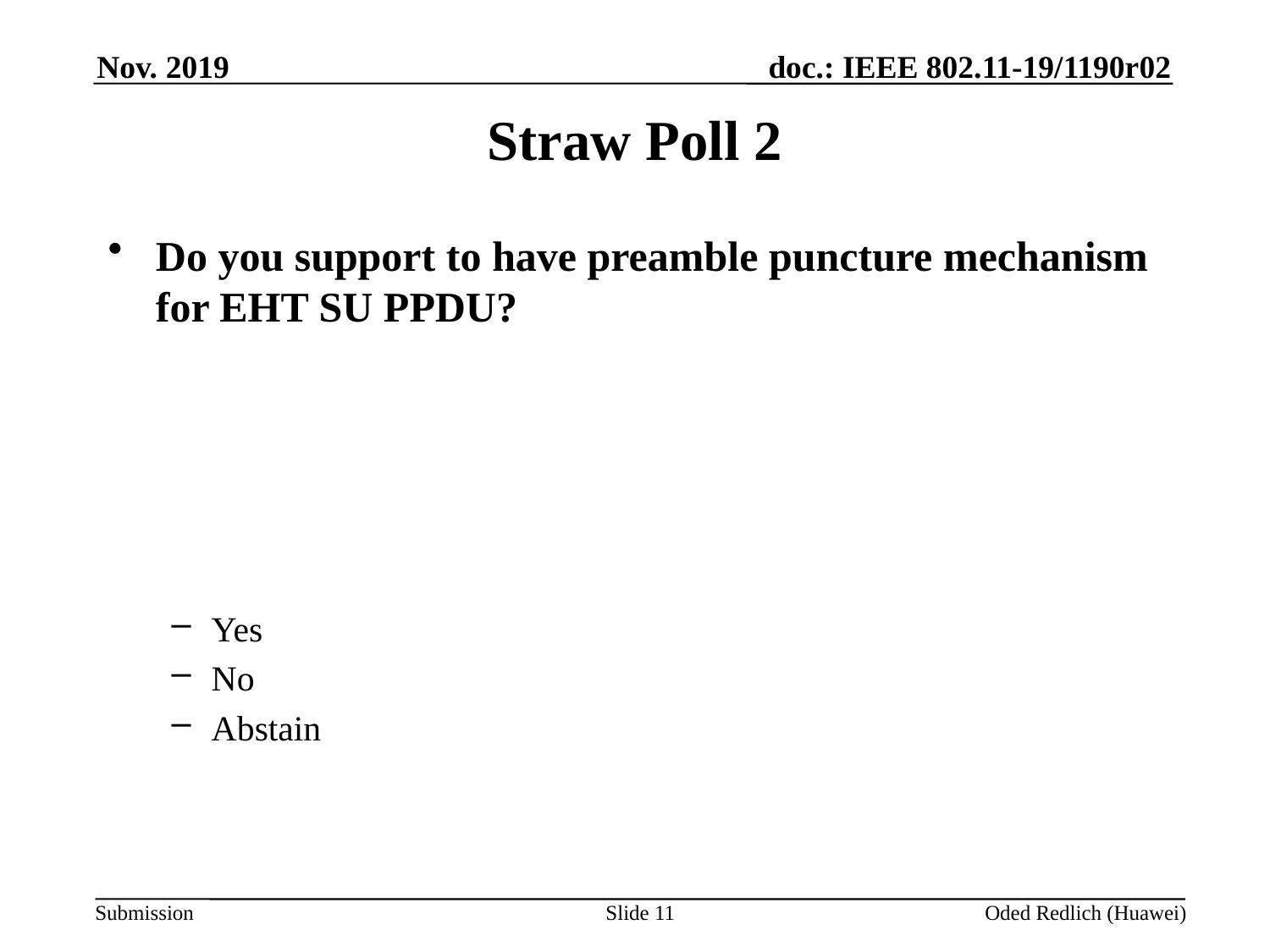

Nov. 2019
# Straw Poll 2
Do you support to have preamble puncture mechanism for EHT SU PPDU?

Yes
No
Abstain
Slide 11
Oded Redlich (Huawei)